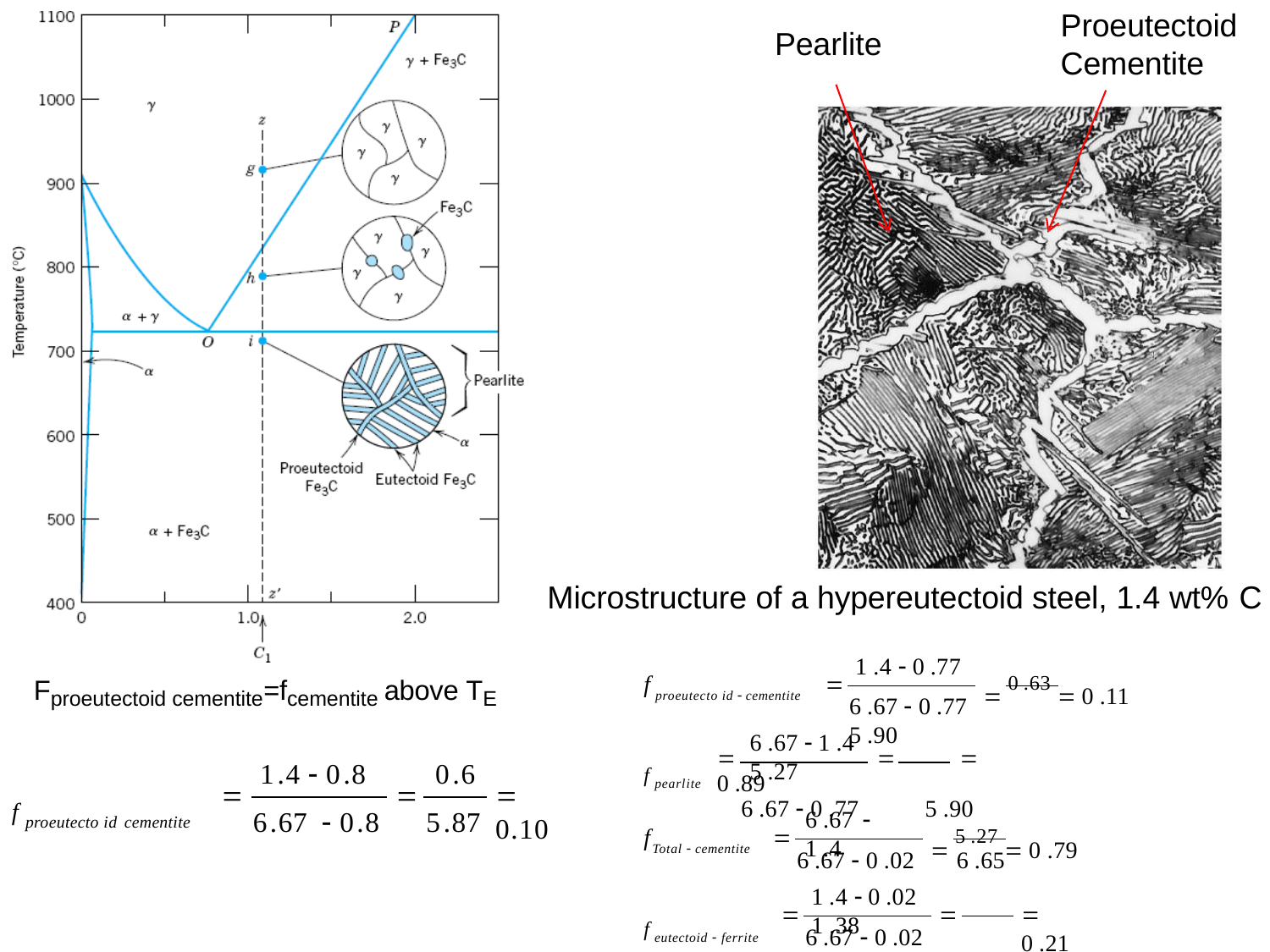

# Proeutectoid
Cementite

Pearlite

Microstructure of a hypereutectoid steel, 1.4 wt% C
1 .4 − 0 .77
Fproeutectoid cementite=fcementite above TE
f
=
= 0 .63 = 0 .11
proeutecto id − cementite

6 .67 − 0 .77	5 .90
6 .67 − 1 .4	5 .27
=	=	= 0 .89
6 .67 − 0 .77	5 .90
f pearlite
1.4 − 0.8	0.6

=
=
= 0.10
f proeutecto id cementite

6.67  − 0.8	5.87
6 .67 − 1 .4
f
=
= 5 .27 = 0 .79
6 .67 − 0 .02	6 .65
1 .4 − 0 .02	1 .38
Total − cementite

=
=
= 0 .21
f eutectoid − ferrite

6 .67 − 0 .02	6 .65